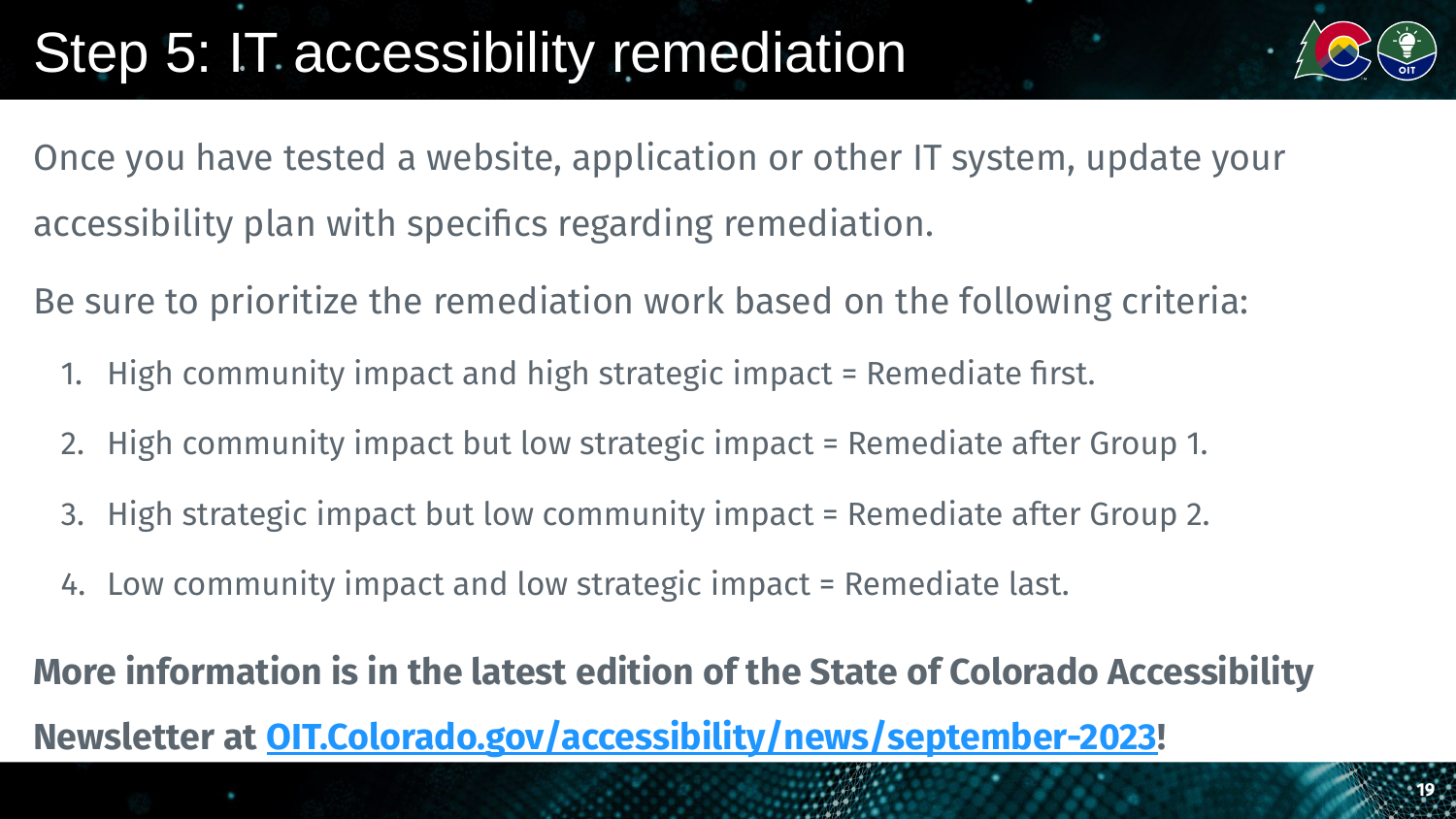

# Step 5: IT accessibility remediation
Once you have tested a website, application or other IT system, update your accessibility plan with specifics regarding remediation.
Be sure to prioritize the remediation work based on the following criteria:
High community impact and high strategic impact = Remediate first.
High community impact but low strategic impact = Remediate after Group 1.
High strategic impact but low community impact = Remediate after Group 2.
Low community impact and low strategic impact = Remediate last.
More information is in the latest edition of the State of Colorado Accessibility Newsletter at OIT.Colorado.gov/accessibility/news/september-2023!
19